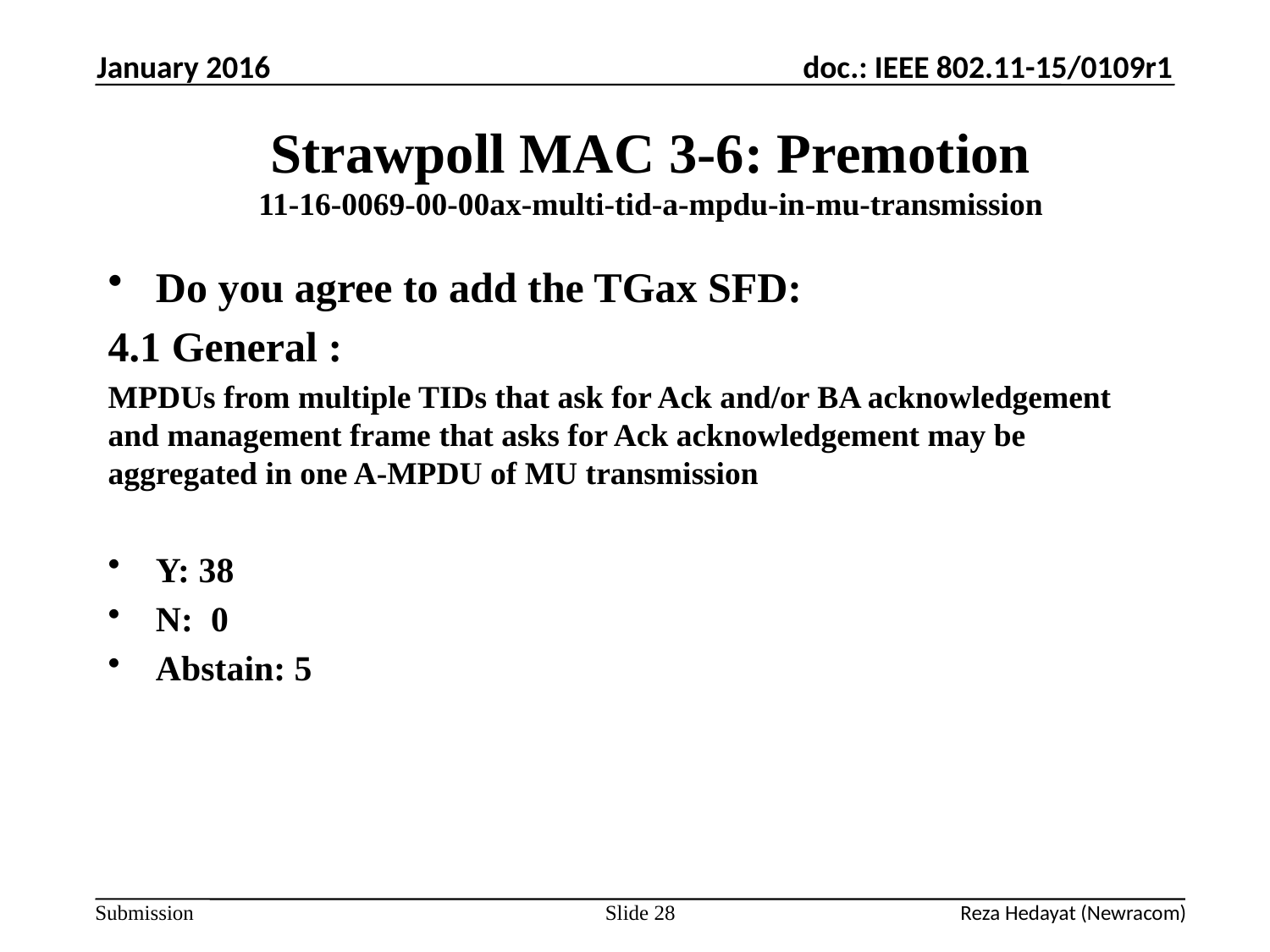

January 2016
# Strawpoll MAC 3-6: Premotion 11-16-0069-00-00ax-multi-tid-a-mpdu-in-mu-transmission
Do you agree to add the TGax SFD:
4.1 General :
MPDUs from multiple TIDs that ask for Ack and/or BA acknowledgement and management frame that asks for Ack acknowledgement may be aggregated in one A-MPDU of MU transmission

Y: 38
N:  0
Abstain: 5

Slide 28
Reza Hedayat (Newracom)